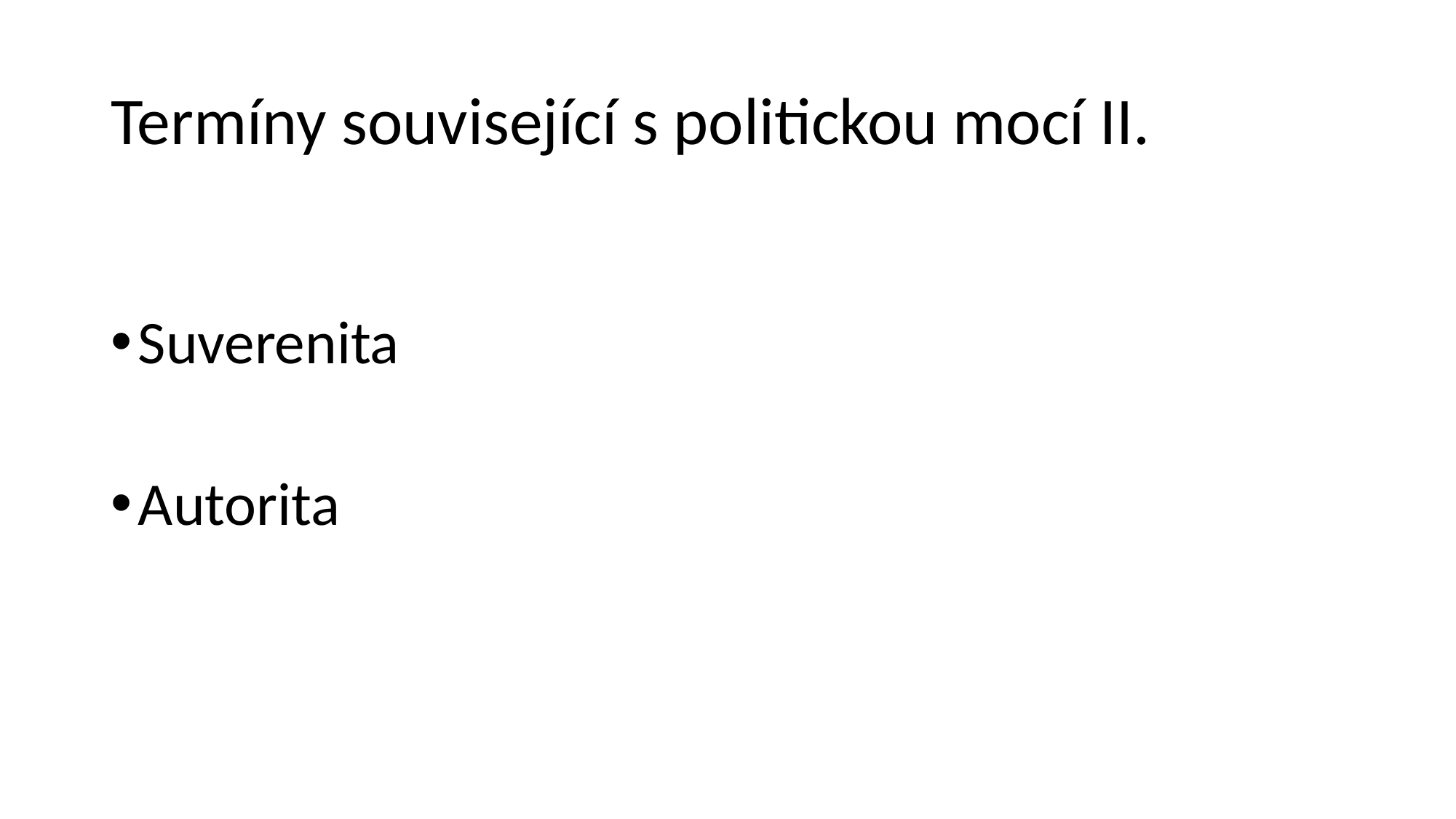

# Termíny související s politickou mocí II.

Suverenita

Autorita